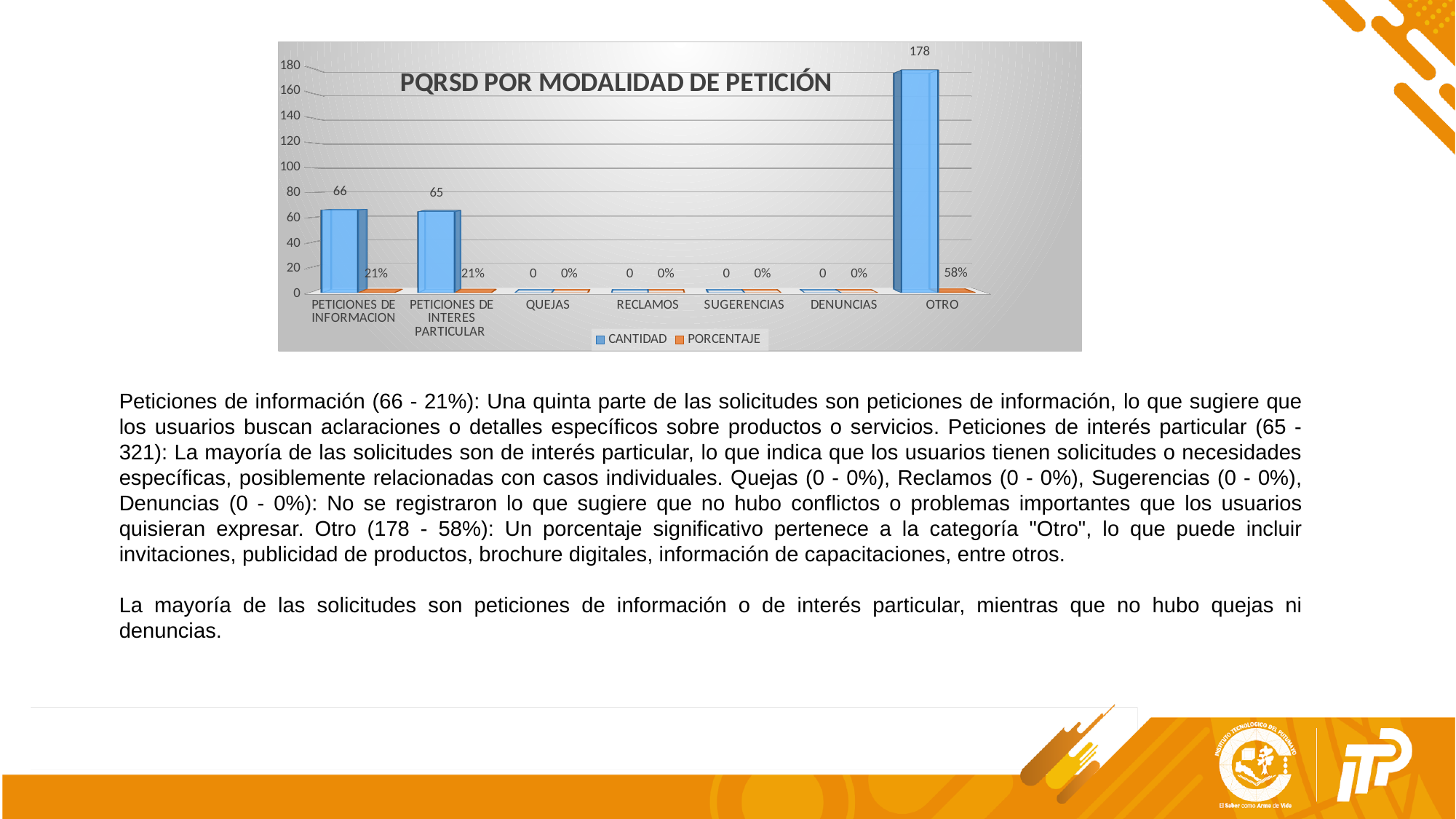

[unsupported chart]

Peticiones de información (66 - 21%): Una quinta parte de las solicitudes son peticiones de información, lo que sugiere que los usuarios buscan aclaraciones o detalles específicos sobre productos o servicios. Peticiones de interés particular (65 - 321): La mayoría de las solicitudes son de interés particular, lo que indica que los usuarios tienen solicitudes o necesidades específicas, posiblemente relacionadas con casos individuales. Quejas (0 - 0%), Reclamos (0 - 0%), Sugerencias (0 - 0%), Denuncias (0 - 0%): No se registraron lo que sugiere que no hubo conflictos o problemas importantes que los usuarios quisieran expresar. Otro (178 - 58%): Un porcentaje significativo pertenece a la categoría "Otro", lo que puede incluir invitaciones, publicidad de productos, brochure digitales, información de capacitaciones, entre otros.

La mayoría de las solicitudes son peticiones de información o de interés particular, mientras que no hubo quejas ni denuncias.